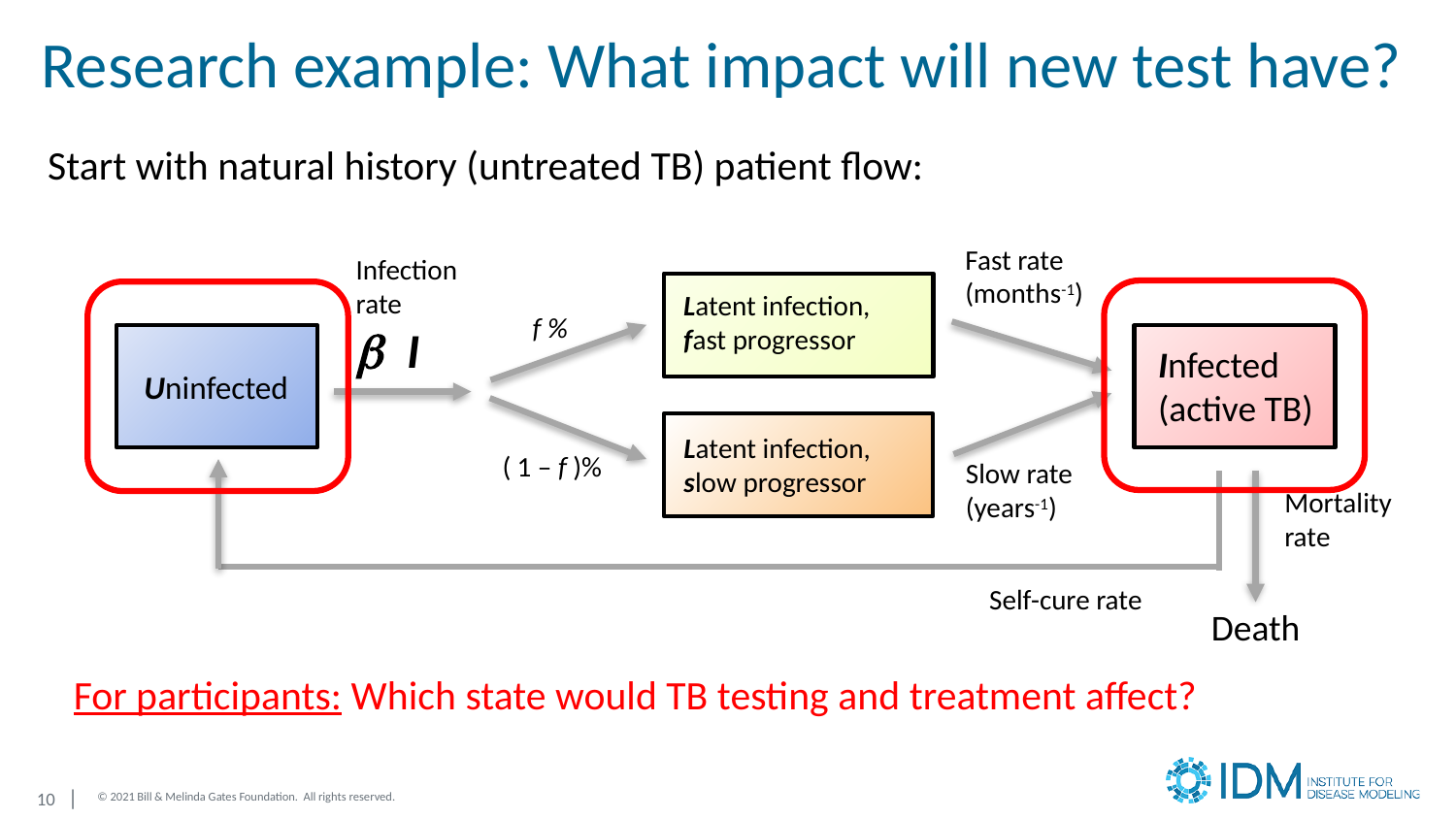

Research example: What impact will new test have?
Start with natural history (untreated TB) patient flow:
Fast rate (months-1)
Infection rate
β I

Latent infection, fast progressor

f %

Infected (active TB)
Uninfected

Latent infection, slow progressor
( 1 – f )%
Slow rate (years-1)
Mortality rate
Self-cure rate
Death
For participants: Which state would TB testing and treatment affect?